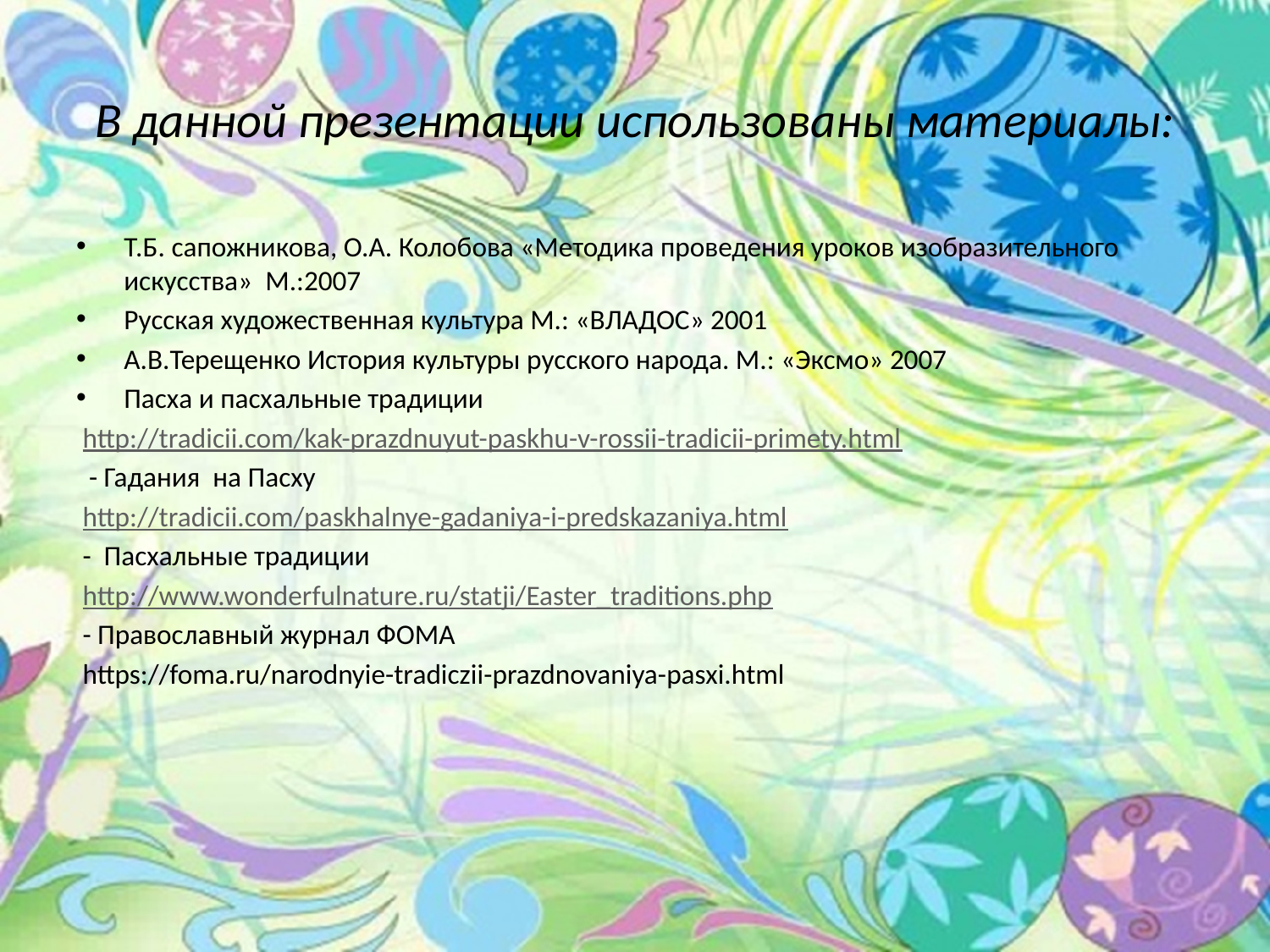

# В данной презентации использованы материалы:
Т.Б. сапожникова, О.А. Колобова «Методика проведения уроков изобразительного искусства»  М.:2007
Русская художественная культура М.: «ВЛАДОС» 2001
А.В.Терещенко История культуры русского народа. М.: «Эксмо» 2007
Пасха и пасхальные традиции
 http://tradicii.com/kak-prazdnuyut-paskhu-v-rossii-tradicii-primety.html
  - Гадания  на Пасху
 http://tradicii.com/paskhalnye-gadaniya-i-predskazaniya.html
 -  Пасхальные традиции
 http://www.wonderfulnature.ru/statji/Easter_traditions.php
 - Православный журнал ФОМА
 https://foma.ru/narodnyie-tradiczii-prazdnovaniya-pasxi.html